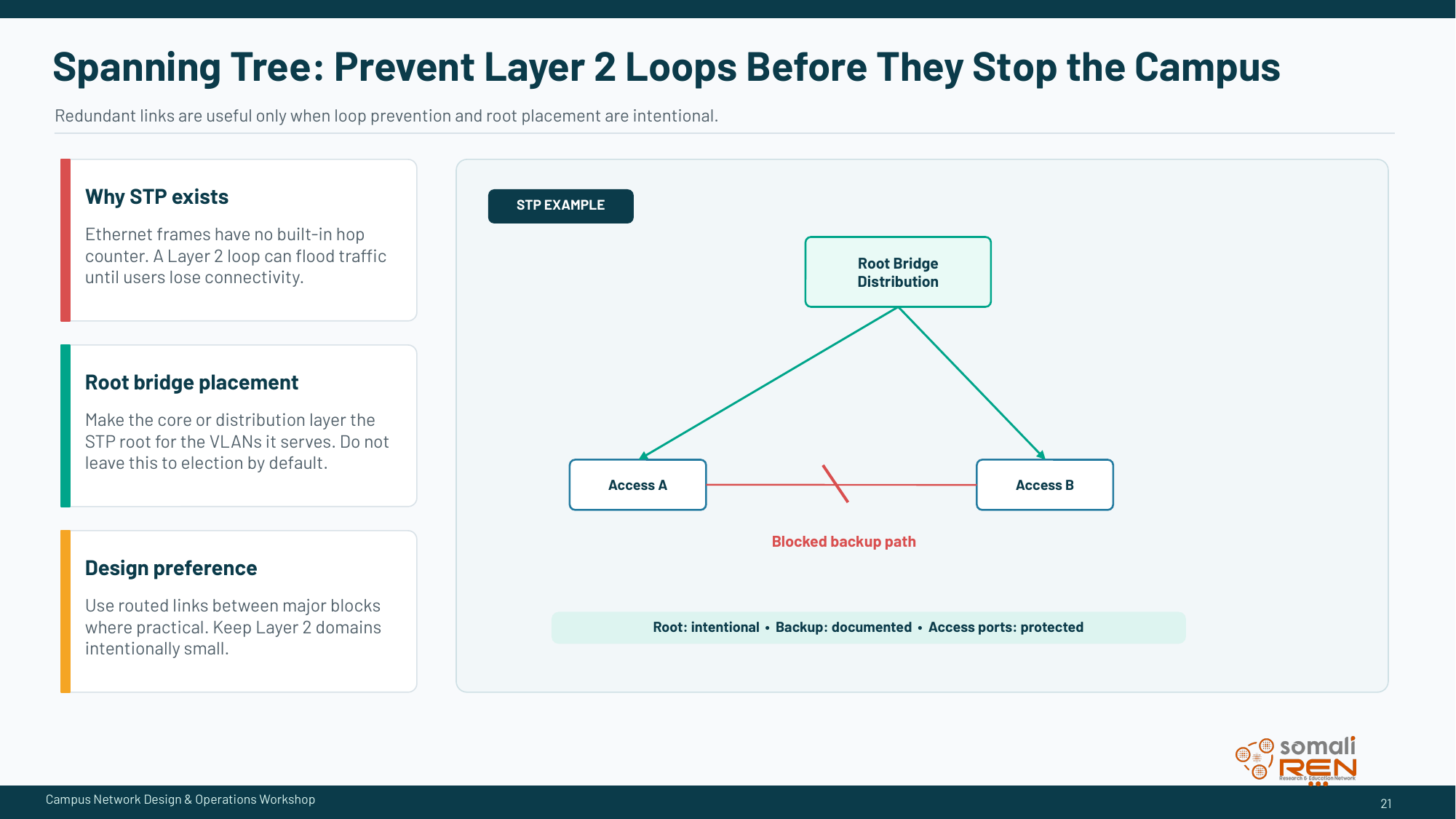

Spanning Tree: Prevent Layer 2 Loops Before They Stop the Campus
Redundant links are useful only when loop prevention and root placement are intentional.

Why STP exists

STP EXAMPLE
Ethernet frames have no built-in hop counter. A Layer 2 loop can flood traffic until users lose connectivity.

Root Bridge
Distribution

Root bridge placement
Make the core or distribution layer the STP root for the VLANs it serves. Do not leave this to election by default.

Access A

Access B

Blocked backup path
Design preference
Use routed links between major blocks where practical. Keep Layer 2 domains intentionally small.

Root: intentional  •  Backup: documented  •  Access ports: protected
21